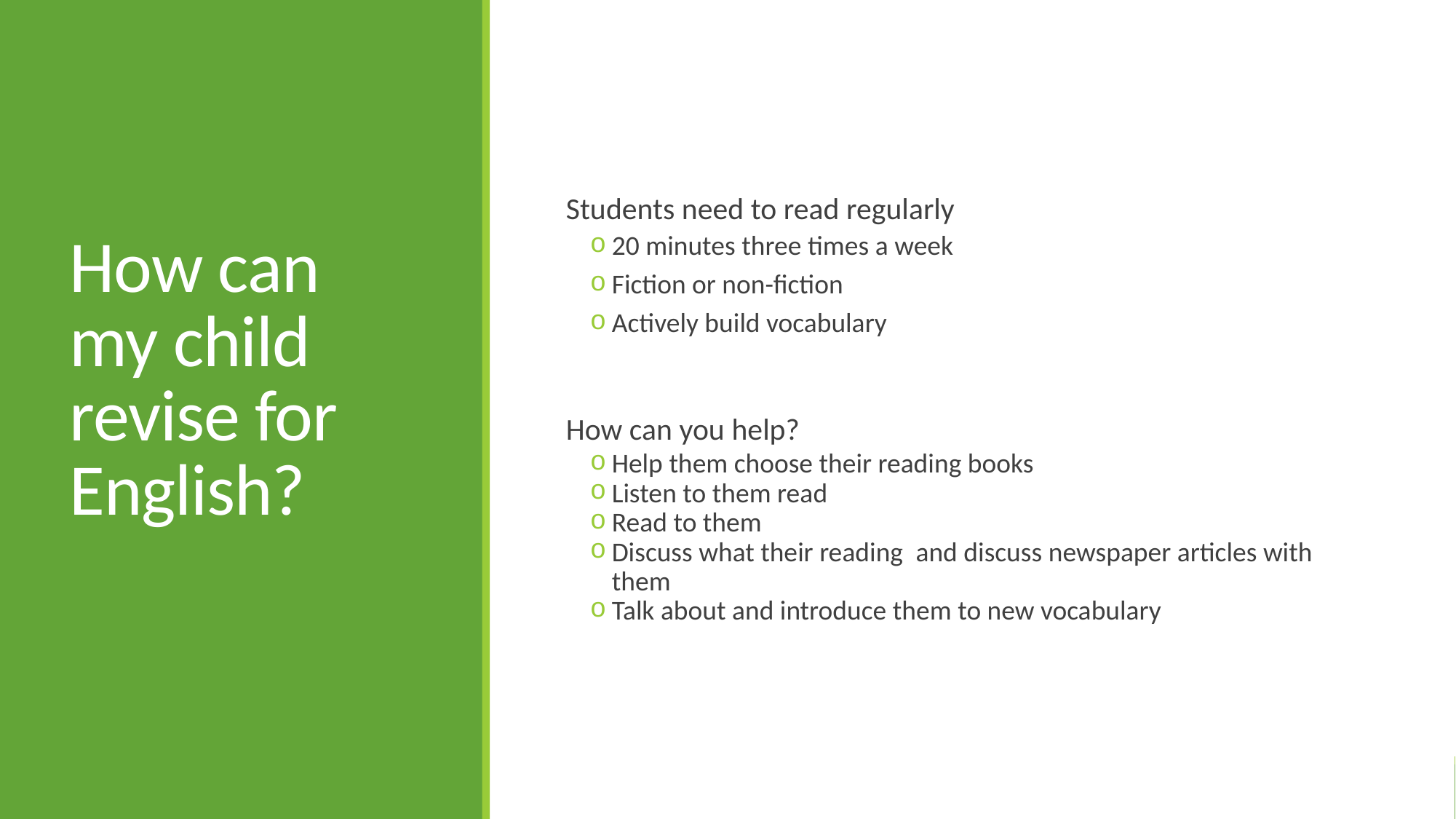

# How can my child revise for English?

Students need to read regularly
20 minutes three times a week
Fiction or non-fiction
Actively build vocabulary

How can you help?
Help them choose their reading books
Listen to them read
Read to them
Discuss what their reading  and discuss newspaper articles with them
Talk about and introduce them to new vocabulary